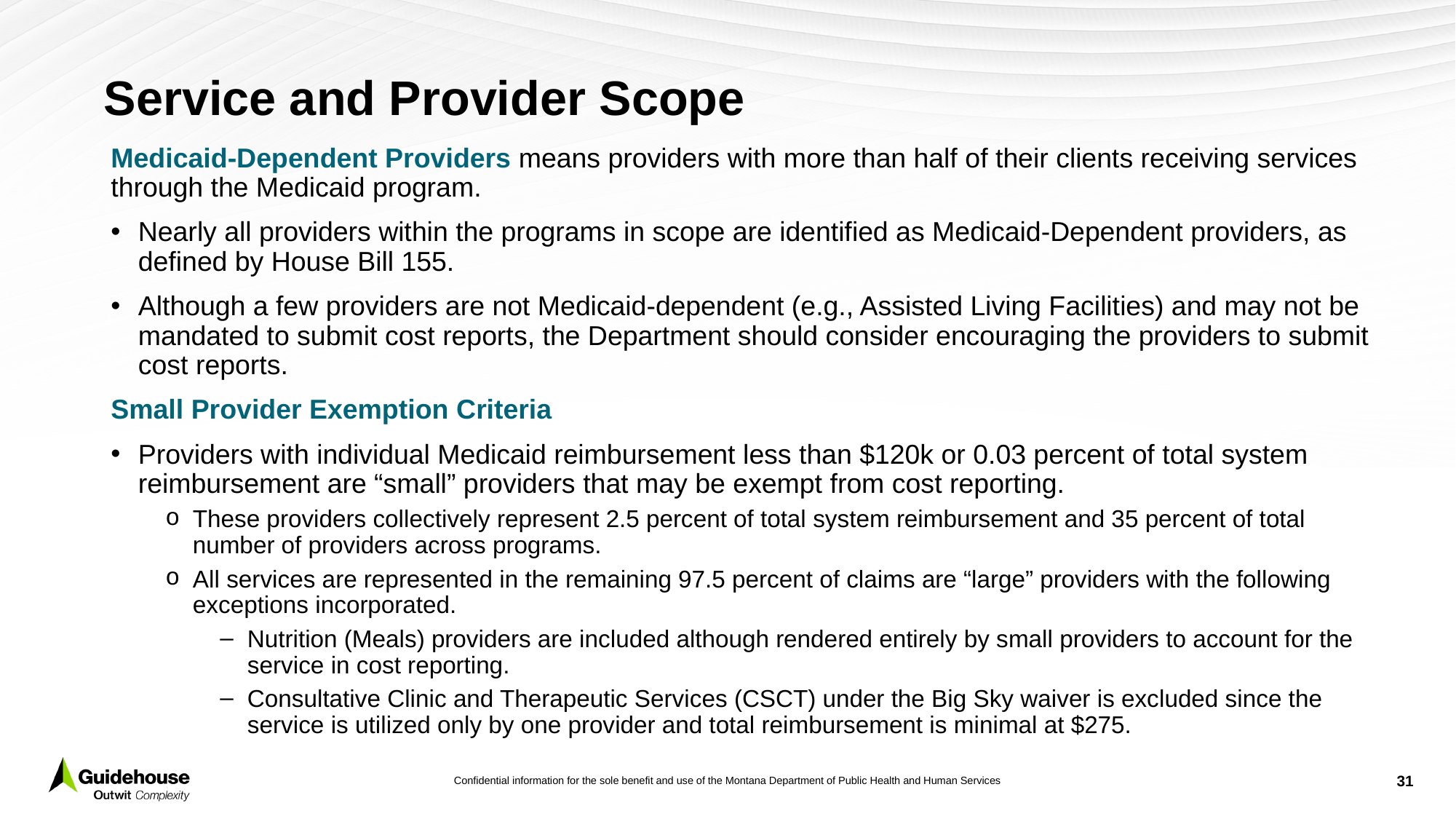

# Service and Provider Scope
Medicaid-Dependent Providers means providers with more than half of their clients receiving services through the Medicaid program.
Nearly all providers within the programs in scope are identified as Medicaid-Dependent providers, as defined by House Bill 155.
Although a few providers are not Medicaid-dependent (e.g., Assisted Living Facilities) and may not be mandated to submit cost reports, the Department should consider encouraging the providers to submit cost reports.
Small Provider Exemption Criteria
Providers with individual Medicaid reimbursement less than $120k or 0.03 percent of total system reimbursement are “small” providers that may be exempt from cost reporting.
These providers collectively represent 2.5 percent of total system reimbursement and 35 percent of total number of providers across programs.
All services are represented in the remaining 97.5 percent of claims are “large” providers with the following exceptions incorporated.
Nutrition (Meals) providers are included although rendered entirely by small providers to account for the service in cost reporting.
Consultative Clinic and Therapeutic Services (CSCT) under the Big Sky waiver is excluded since the service is utilized only by one provider and total reimbursement is minimal at $275.

31